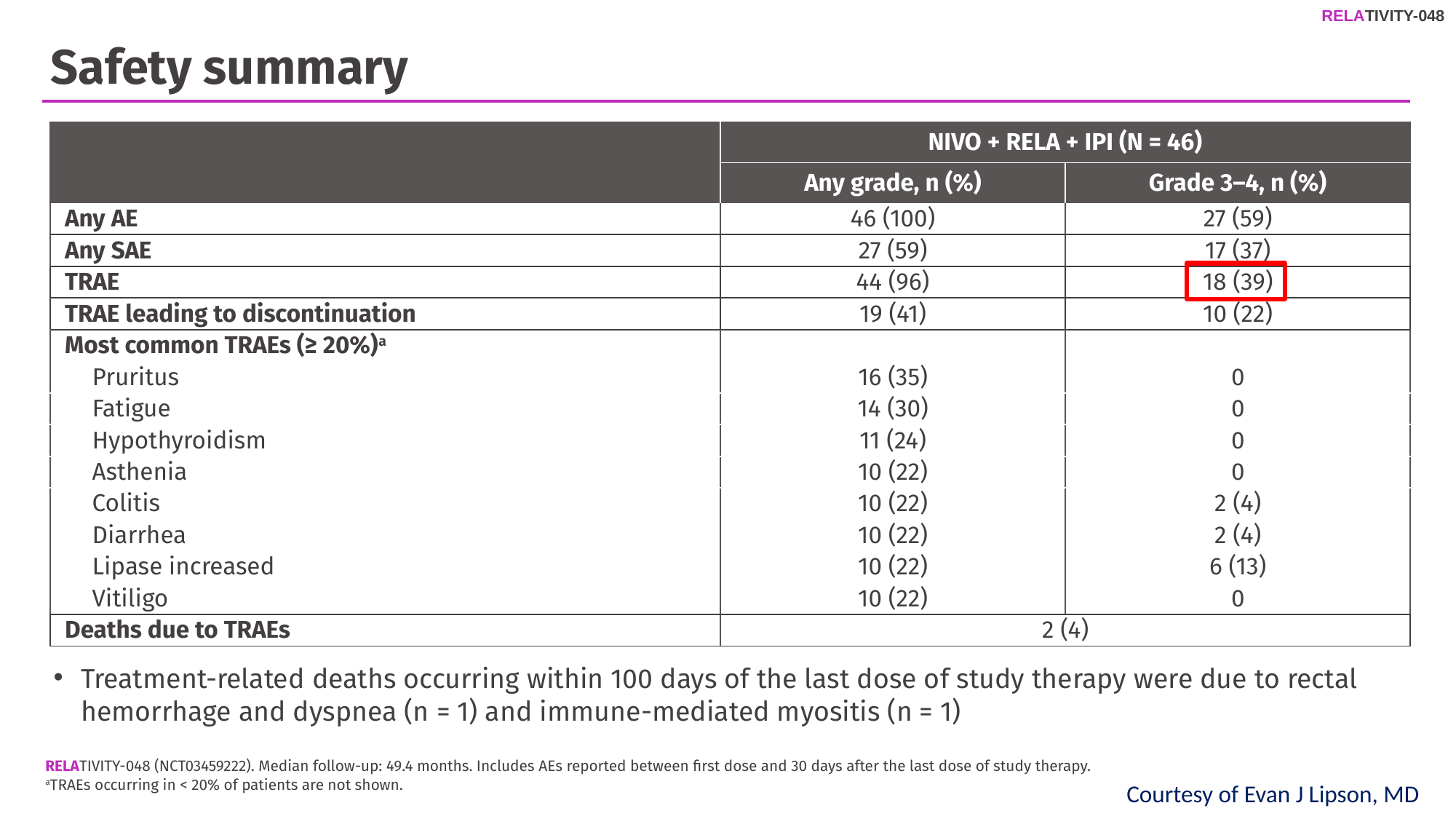

# Safety summary
|  | NIVO + RELA + IPI (N = 46) |  |
| --- | --- | --- |
|  | Any grade, n (%) | Grade 3–4, n (%) |
| Any AE | 46 (100) | 27 (59) |
| Any SAE | 27 (59) | 17 (37) |
| TRAE | 44 (96) | 18 (39) |
| TRAE leading to discontinuation | 19 (41) | 10 (22) |
| Most common TRAEs (≥ 20%)a |  |  |
| Pruritus | 16 (35) | 0 |
| Fatigue | 14 (30) | 0 |
| Hypothyroidism | 11 (24) | 0 |
| Asthenia | 10 (22) | 0 |
| Colitis | 10 (22) | 2 (4) |
| Diarrhea | 10 (22) | 2 (4) |
| Lipase increased | 10 (22) | 6 (13) |
| Vitiligo | 10 (22) | 0 |
| Deaths due to TRAEs | 2 (4) |  |

Treatment-related deaths occurring within 100 days of the last dose of study therapy were due to rectal hemorrhage and dyspnea (n = 1) and immune-mediated myositis (n = 1)
RELATIVITY-048 (NCT03459222). Median follow-up: 49.4 months. Includes AEs reported between first dose and 30 days after the last dose of study therapy.
aTRAEs occurring in < 20% of patients are not shown.
Courtesy of Evan J Lipson, MD